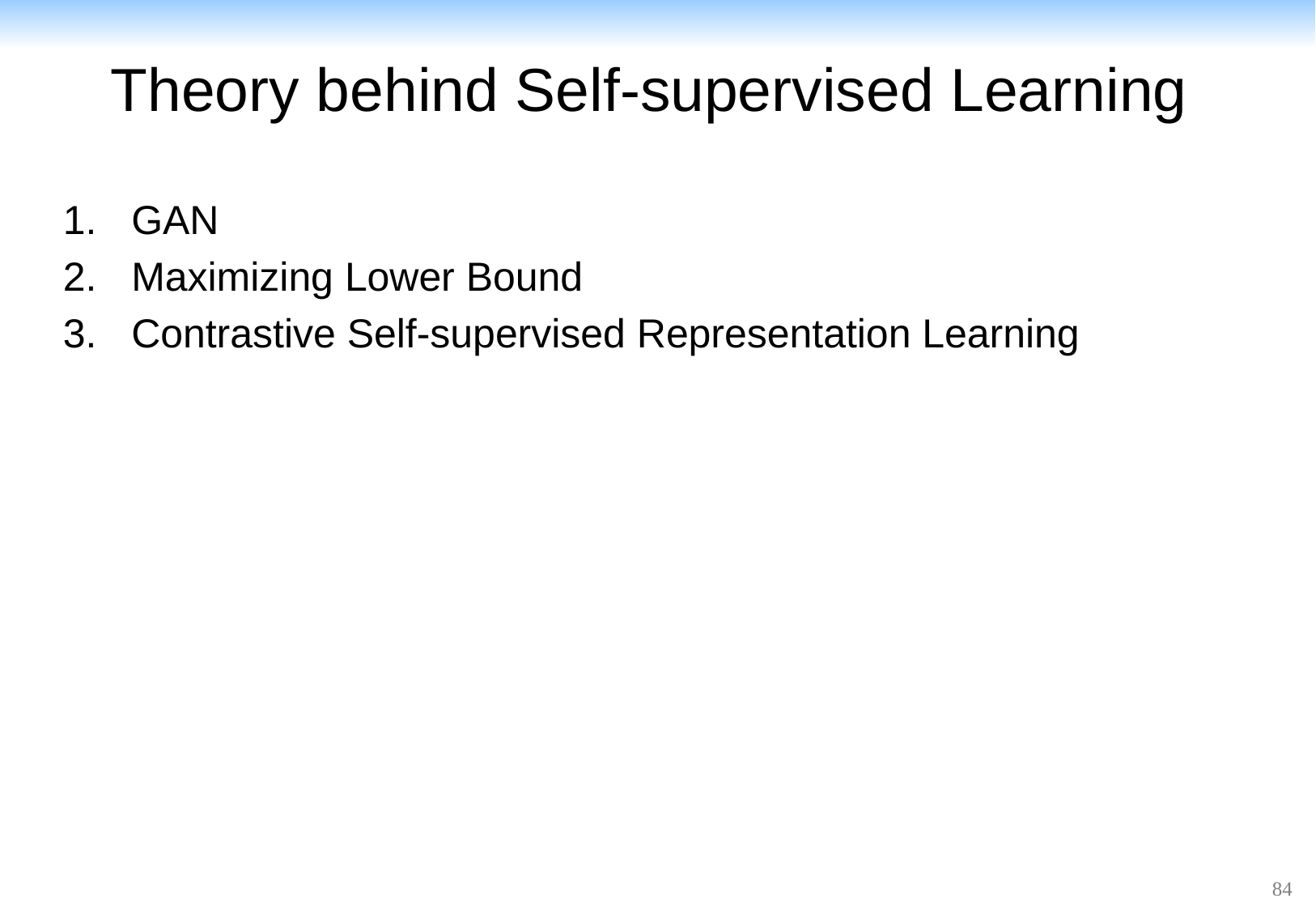

# Theory behind Self-supervised Learning
GAN
Maximizing Lower Bound
Contrastive Self-supervised Representation Learning